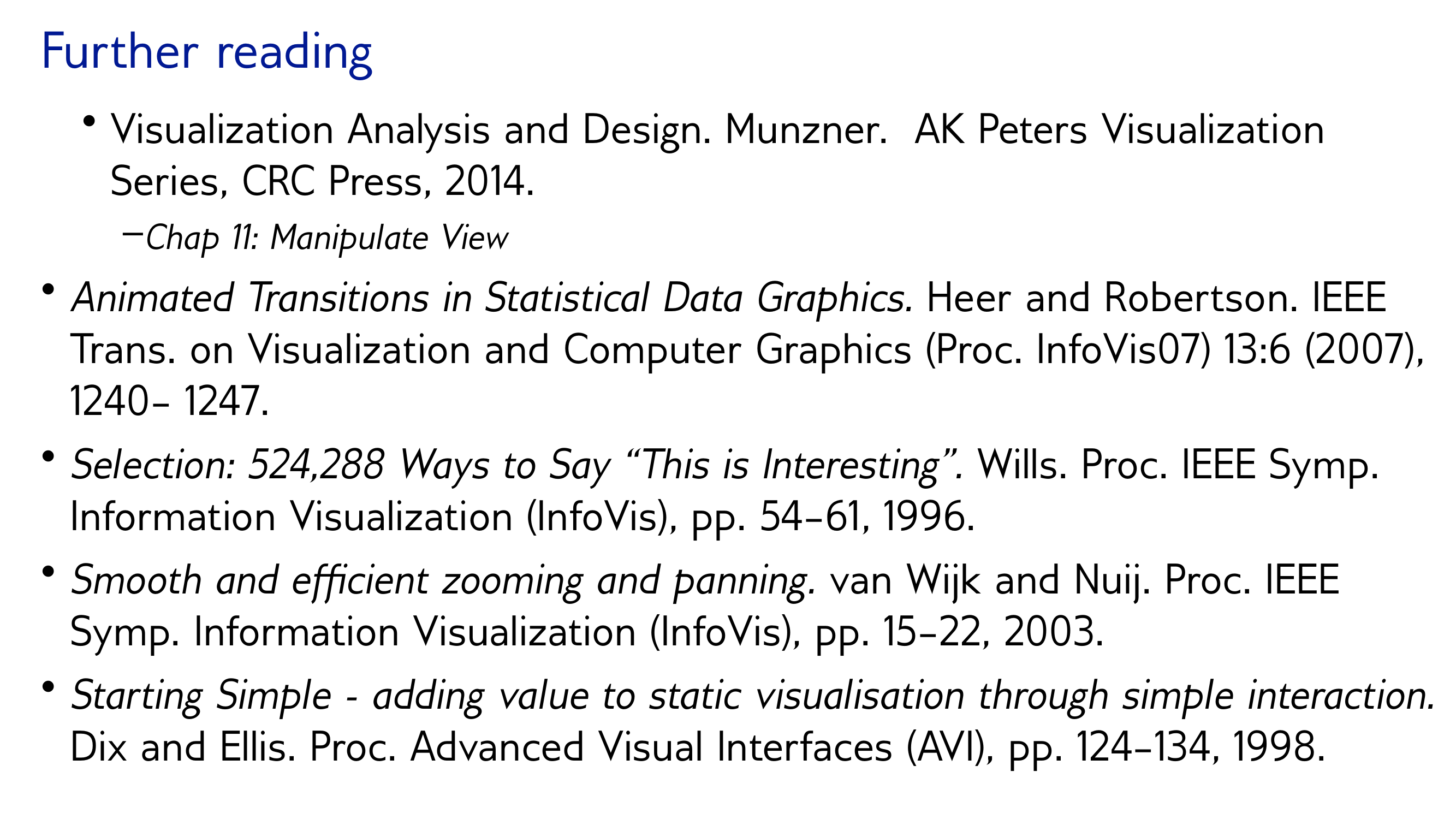

# Further reading
Visualization Analysis and Design. Munzner.  AK Peters Visualization Series, CRC Press, 2014.
Chap 11: Manipulate View
Animated Transitions in Statistical Data Graphics. Heer and Robertson. IEEE Trans. on Visualization and Computer Graphics (Proc. InfoVis07) 13:6 (2007), 1240– 1247.
Selection: 524,288 Ways to Say “This is Interesting”. Wills. Proc. IEEE Symp. Information Visualization (InfoVis), pp. 54–61, 1996.
Smooth and efficient zooming and panning. van Wijk and Nuij. Proc. IEEE Symp. Information Visualization (InfoVis), pp. 15–22, 2003.
Starting Simple - adding value to static visualisation through simple interaction. Dix and Ellis. Proc. Advanced Visual Interfaces (AVI), pp. 124–134, 1998.
131